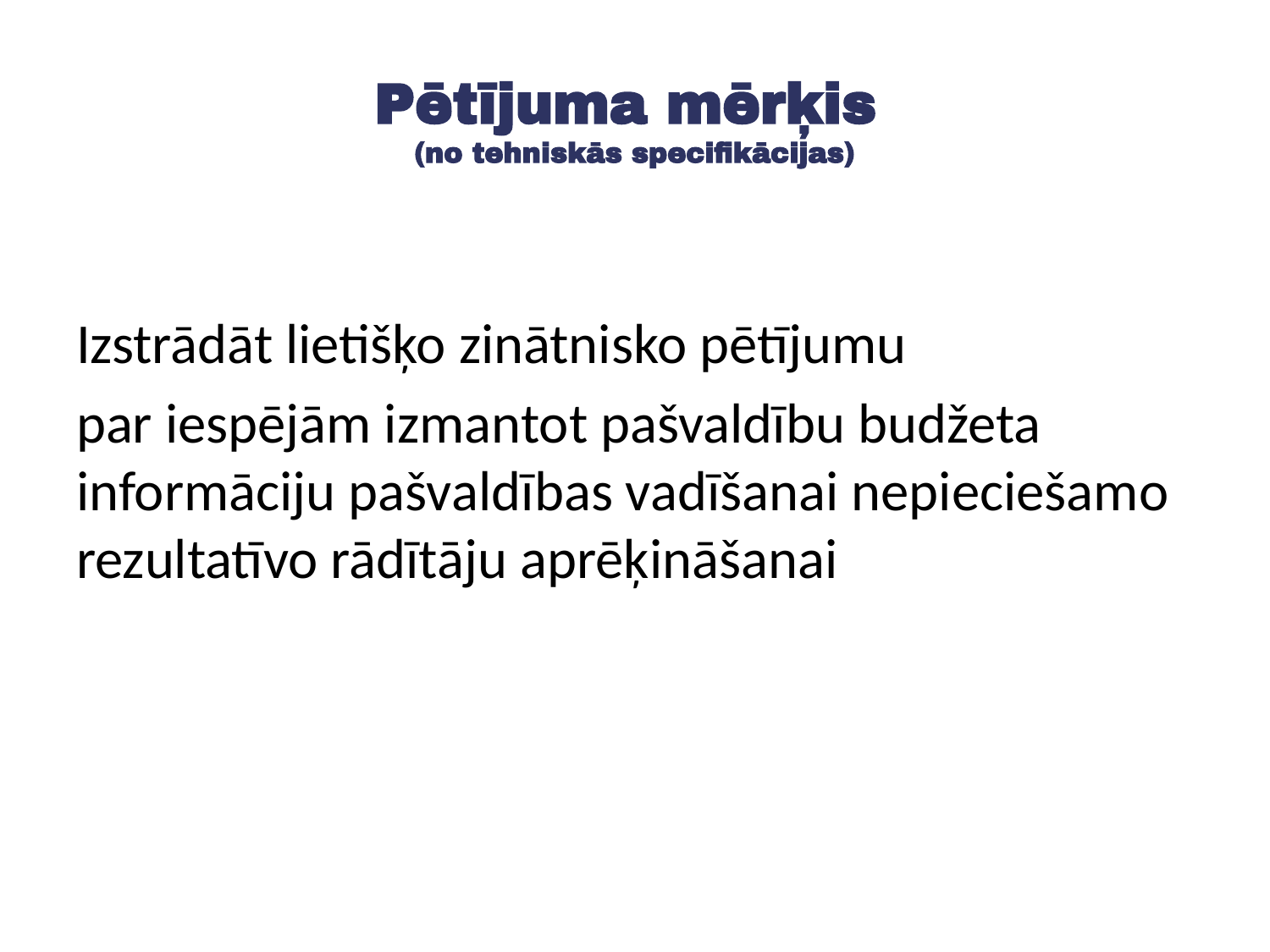

# Pētījuma mērķis (no tehniskās specifikācijas)

Izstrādāt lietišķo zinātnisko pētījumu
par iespējām izmantot pašvaldību budžeta informāciju pašvaldības vadīšanai nepieciešamo rezultatīvo rādītāju aprēķināšanai